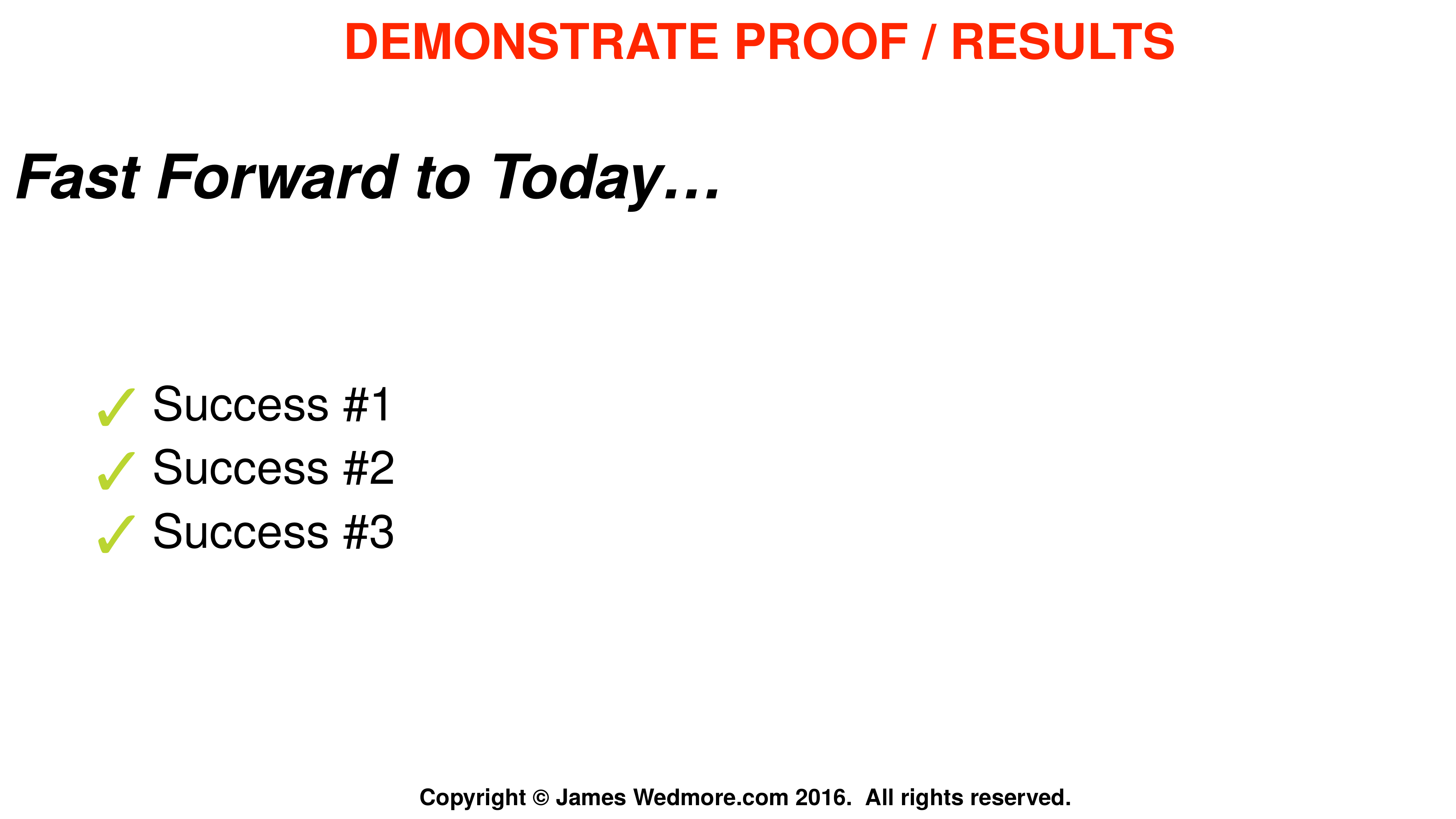

DEMONSTRATE PROOF / RESULTS
Fast Forward to Today…
Add Photo/Graphic
Success #1
Success #2
Success #3